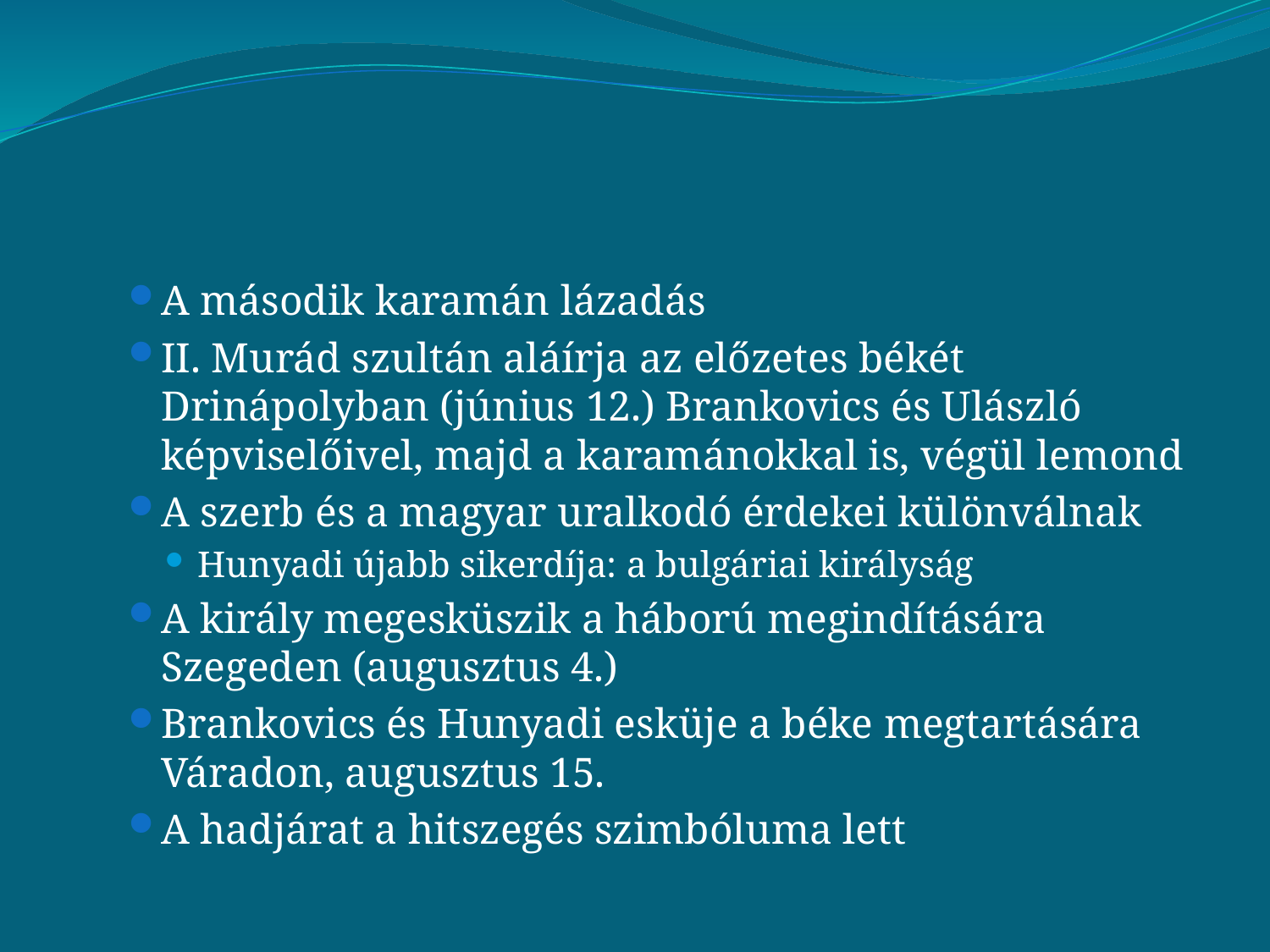

#
A második karamán lázadás
II. Murád szultán aláírja az előzetes békét Drinápolyban (június 12.) Brankovics és Ulászló képviselőivel, majd a karamánokkal is, végül lemond
A szerb és a magyar uralkodó érdekei különválnak
Hunyadi újabb sikerdíja: a bulgáriai királyság
A király megesküszik a háború megindítására Szegeden (augusztus 4.)
Brankovics és Hunyadi esküje a béke megtartására Váradon, augusztus 15.
A hadjárat a hitszegés szimbóluma lett